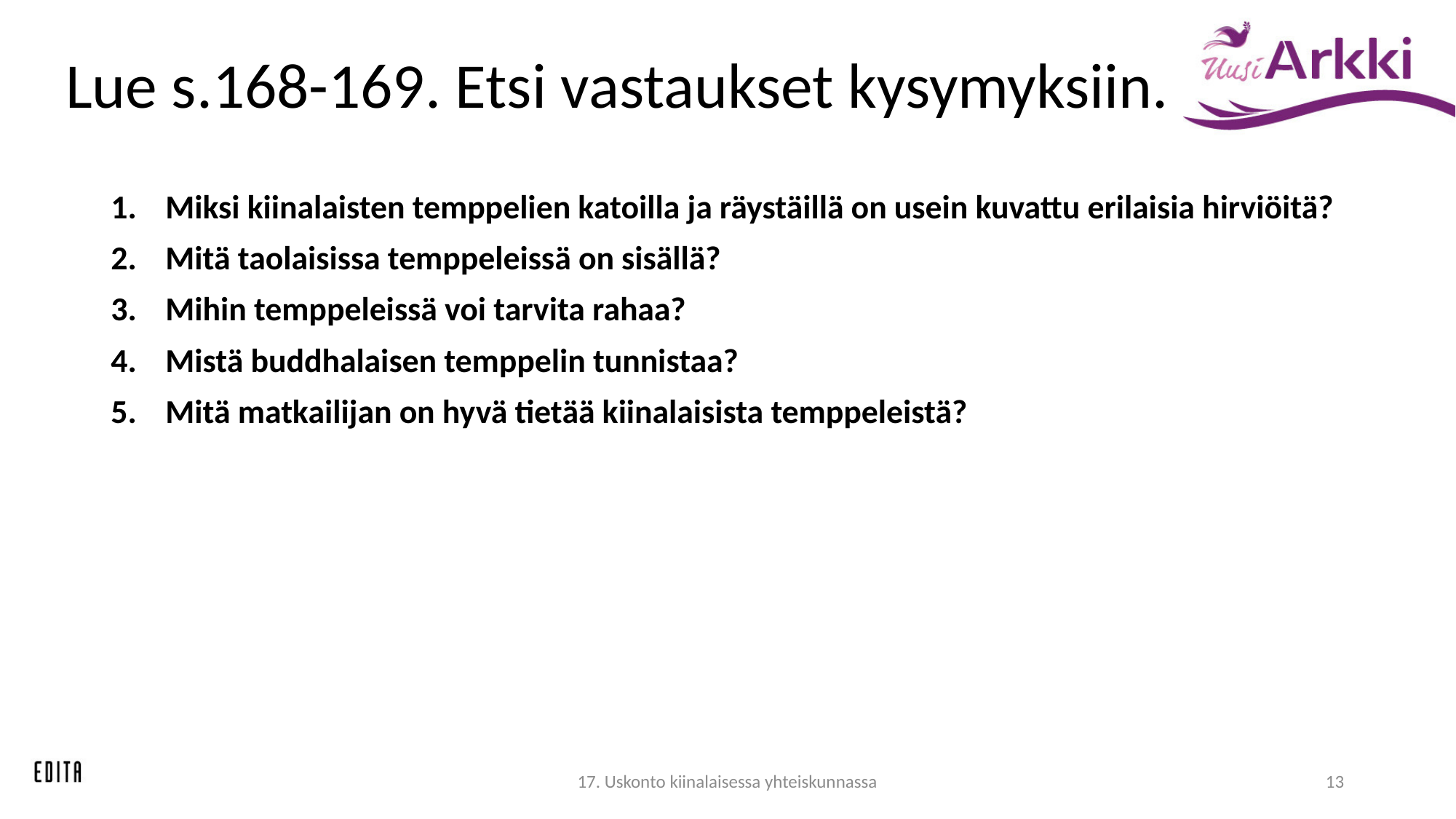

# Lue s.168-169. Etsi vastaukset kysymyksiin.
Miksi kiinalaisten temppelien katoilla ja räystäillä on usein kuvattu erilaisia hirviöitä?
Mitä taolaisissa temppeleissä on sisällä?
Mihin temppeleissä voi tarvita rahaa?
Mistä buddhalaisen temppelin tunnistaa?
Mitä matkailijan on hyvä tietää kiinalaisista temppeleistä?
17. Uskonto kiinalaisessa yhteiskunnassa
13